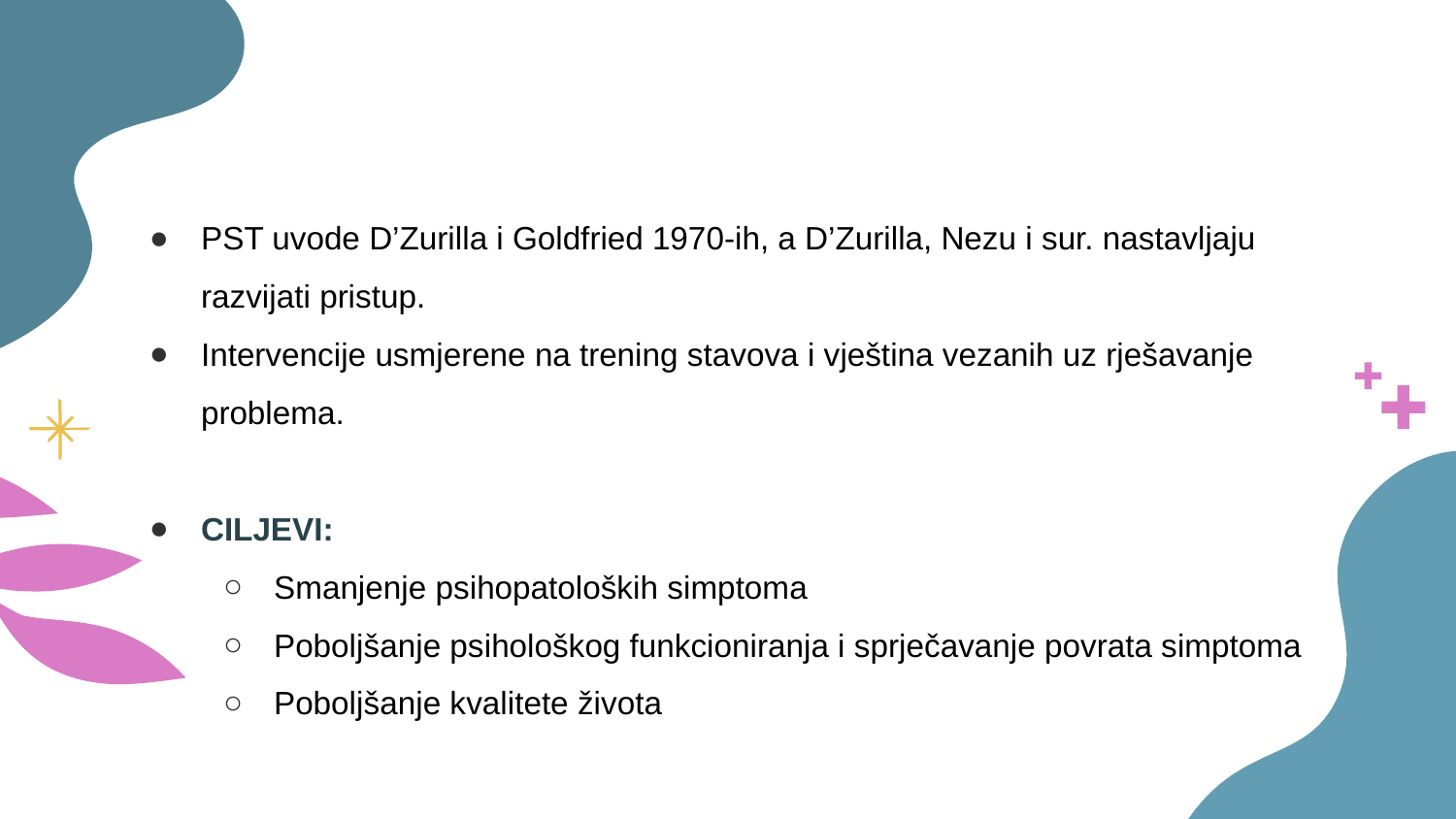

#
PST uvode D’Zurilla i Goldfried 1970-ih, a D’Zurilla, Nezu i sur. nastavljaju razvijati pristup.
Intervencije usmjerene na trening stavova i vještina vezanih uz rješavanje problema.

CILJEVI:
Smanjenje psihopatoloških simptoma
Poboljšanje psihološkog funkcioniranja i sprječavanje povrata simptoma
Poboljšanje kvalitete života